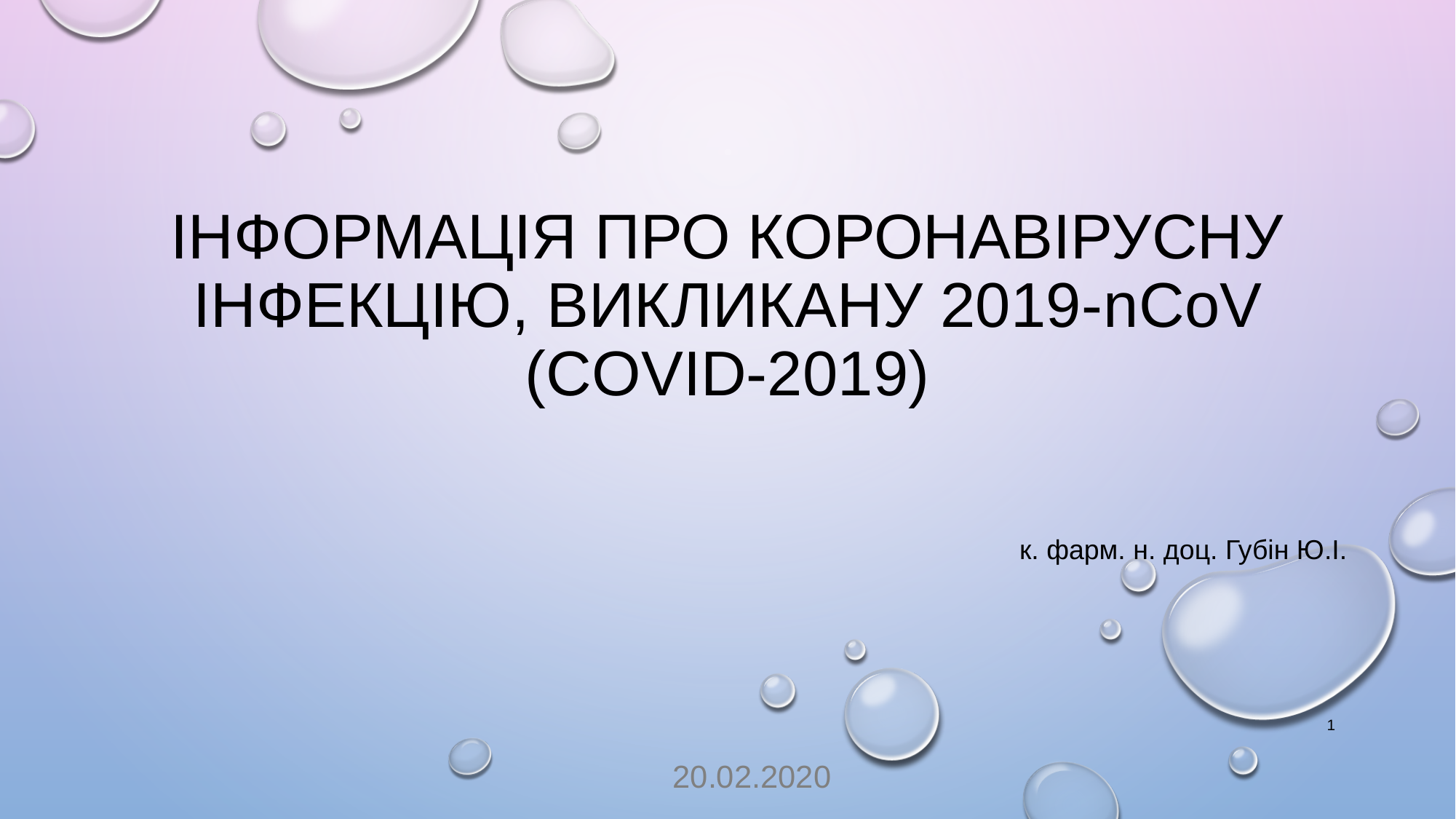

# Інформація про коронавірусну інфекцію, викликану 2019-nCoV (COVID-2019)
к. фарм. н. доц. Губін Ю.І.
1
20.02.2020